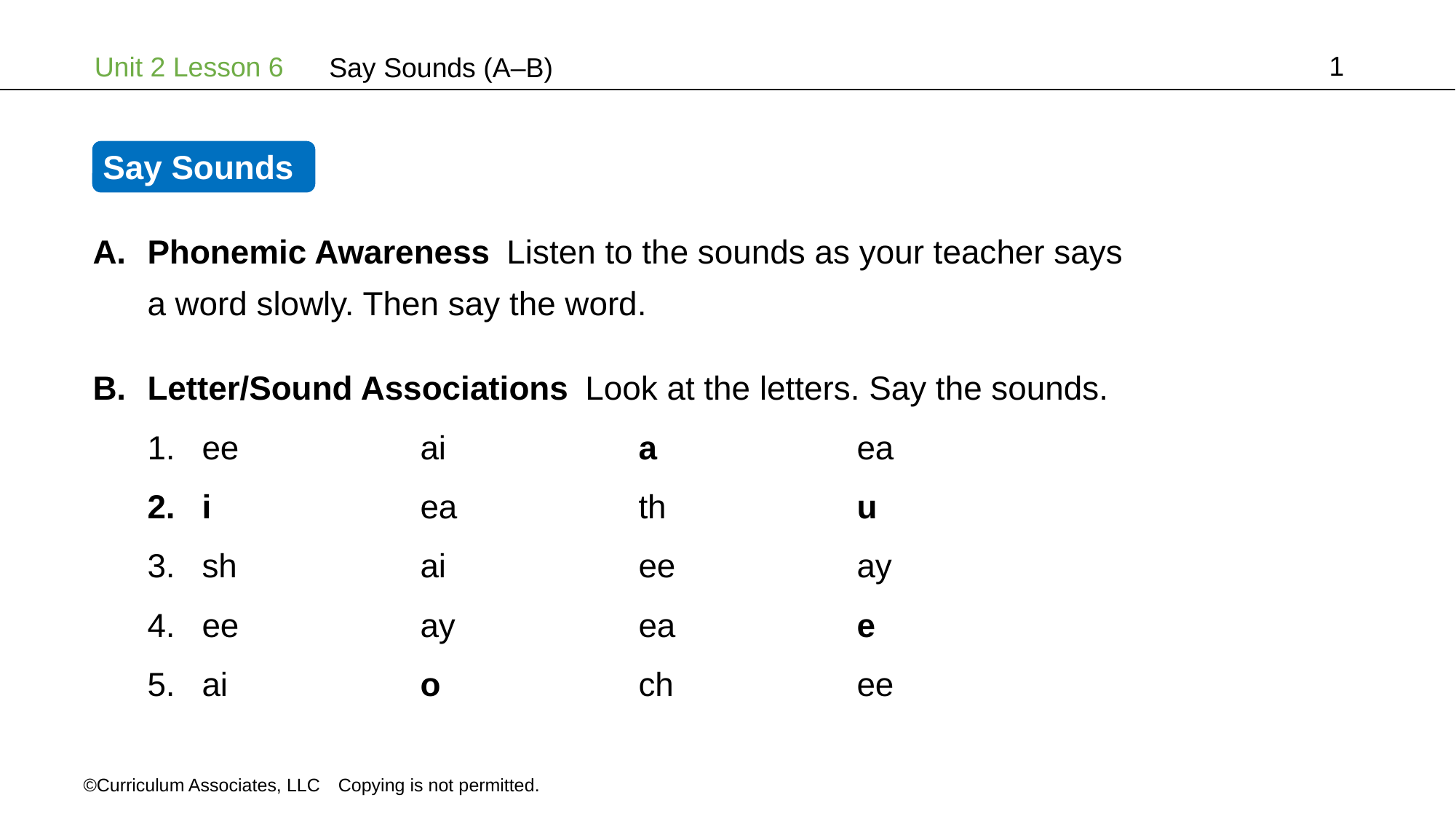

1
Say Sounds (A–B)
Say Sounds

Phonemic Awareness Listen to the sounds as your teacher says
a word slowly. Then say the word.
Letter/Sound Associations Look at the letters. Say the sounds.
ee		ai		a		ea
i		ea		th		u
sh		ai		ee		ay
ee		ay		ea		e
ai		o		ch		ee